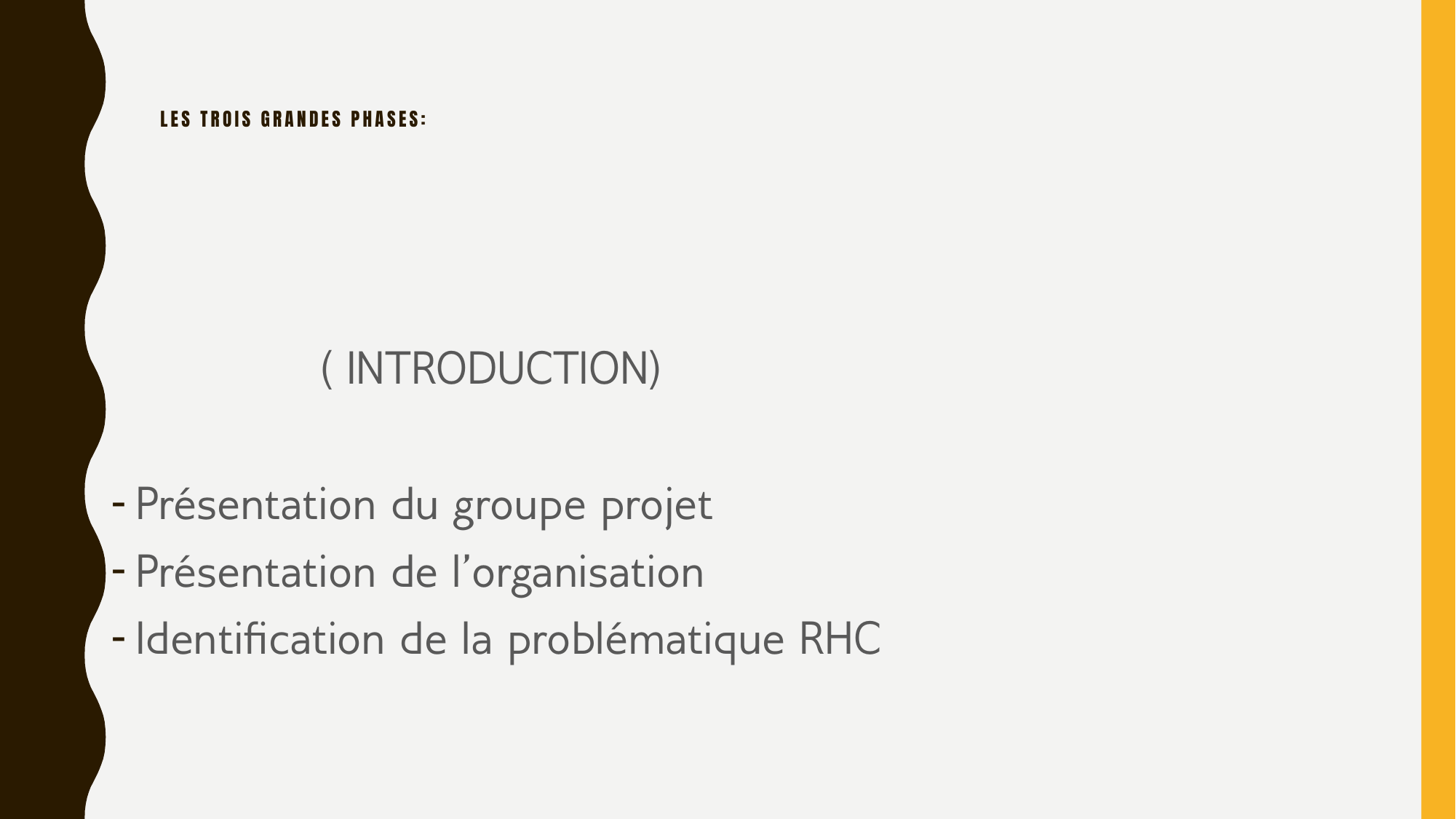

# Les trois grandes phases:

               ( INTRODUCTION)

Présentation du groupe projet
Présentation de l’organisation
Identification de la problématique RHC